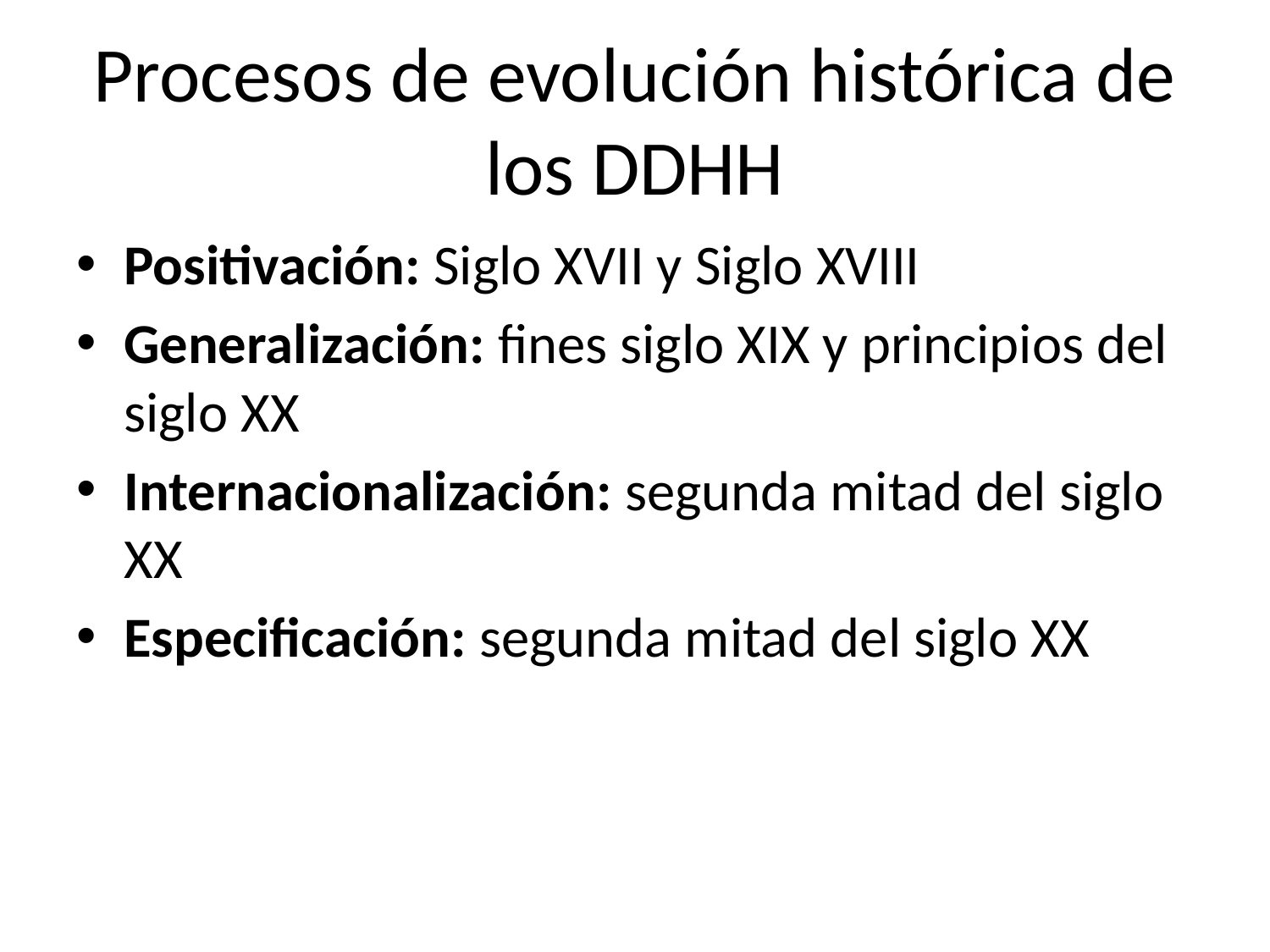

# Procesos de evolución histórica de los DDHH
Positivación: Siglo XVII y Siglo XVIII
Generalización: fines siglo XIX y principios del siglo XX
Internacionalización: segunda mitad del siglo XX
Especificación: segunda mitad del siglo XX